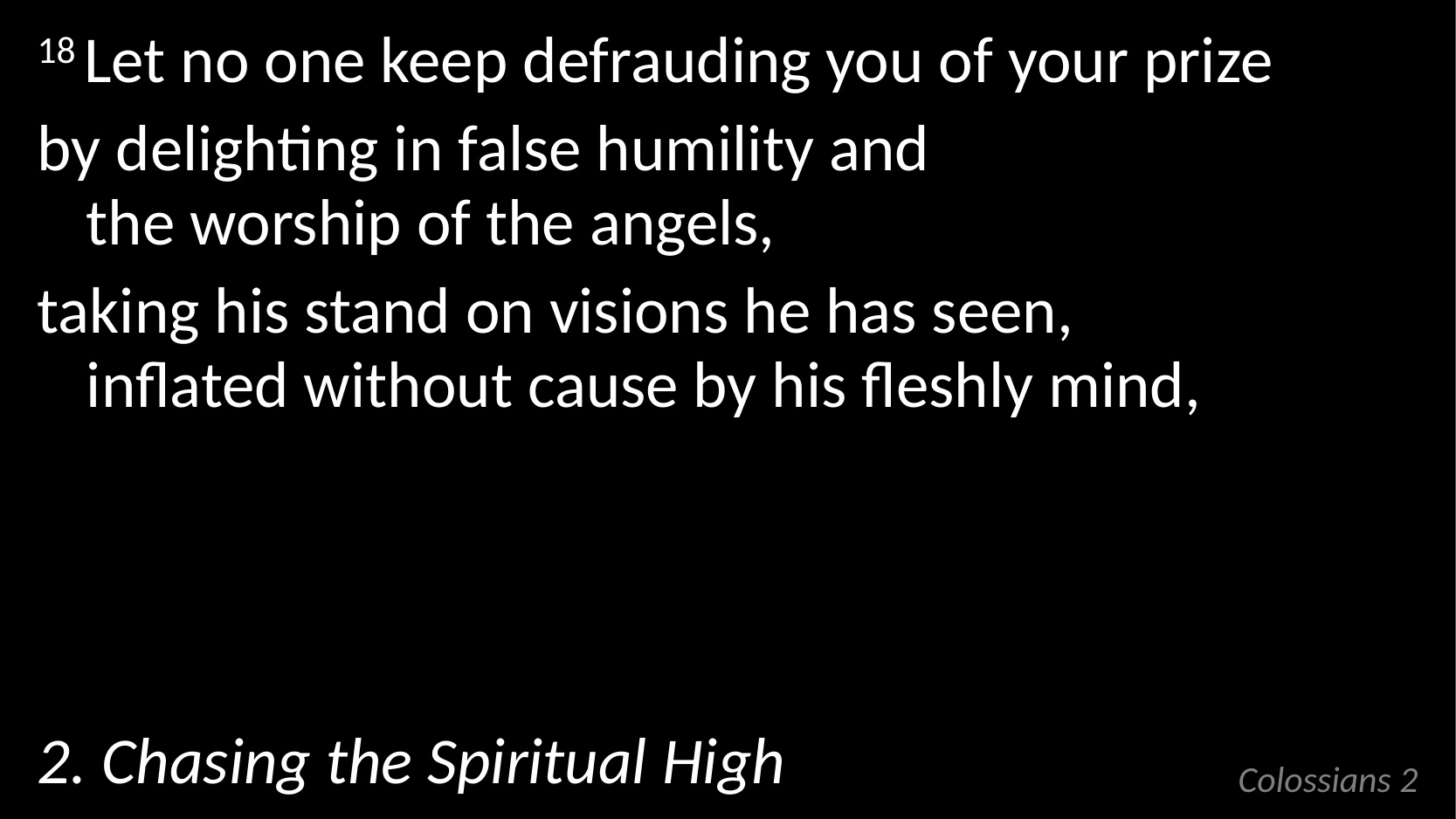

18 Let no one keep defrauding you of your prize
by delighting in false humility and
the worship of the angels,
taking his stand on visions he has seen,
inflated without cause by his fleshly mind,
2. Chasing the Spiritual High
# Colossians 2